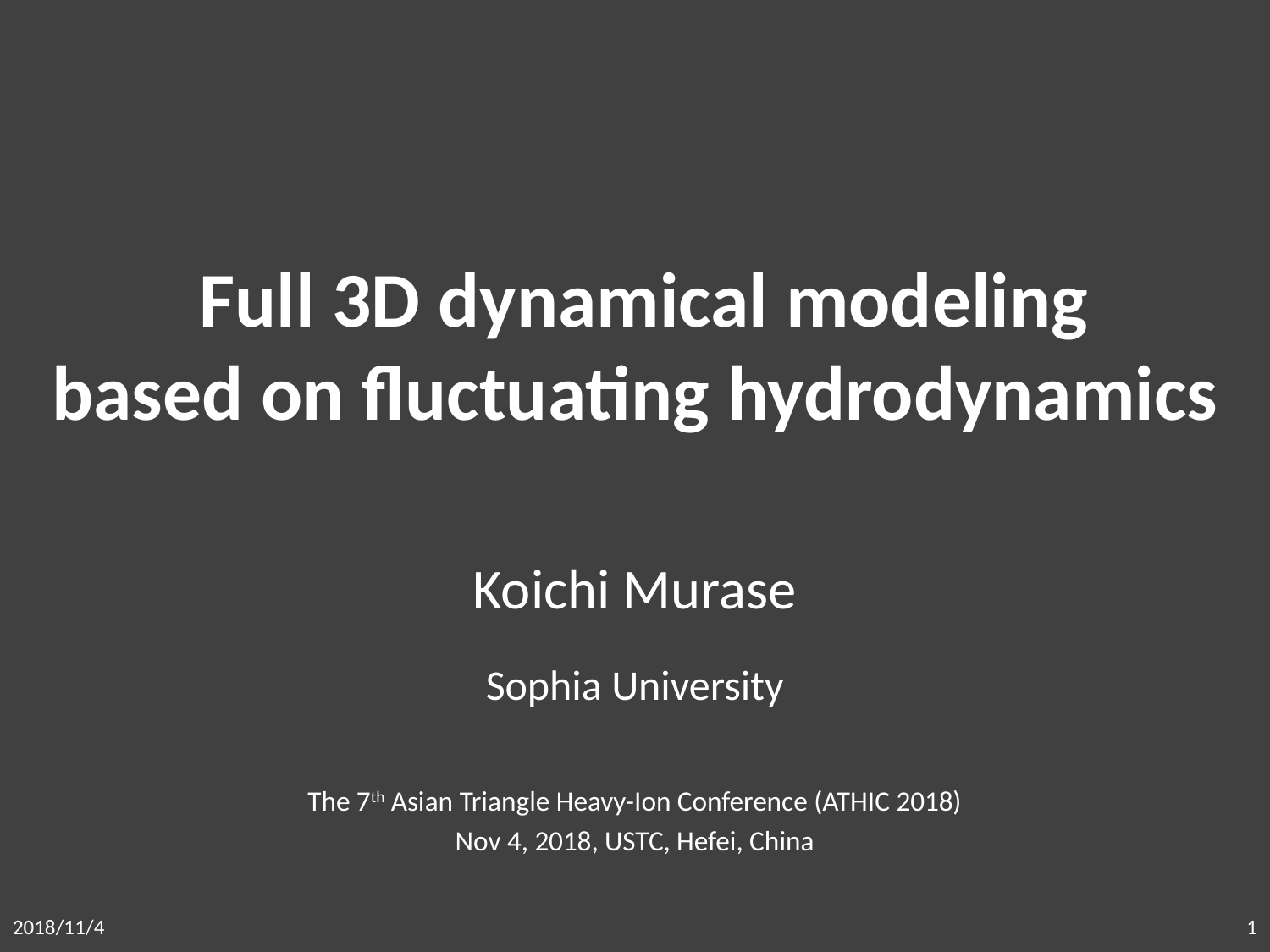

# Full 3D dynamical modeling based on fluctuating hydrodynamics
Koichi Murase
Sophia University
The 7th Asian Triangle Heavy-Ion Conference (ATHIC 2018)
Nov 4, 2018, USTC, Hefei, China
2018/11/4
1